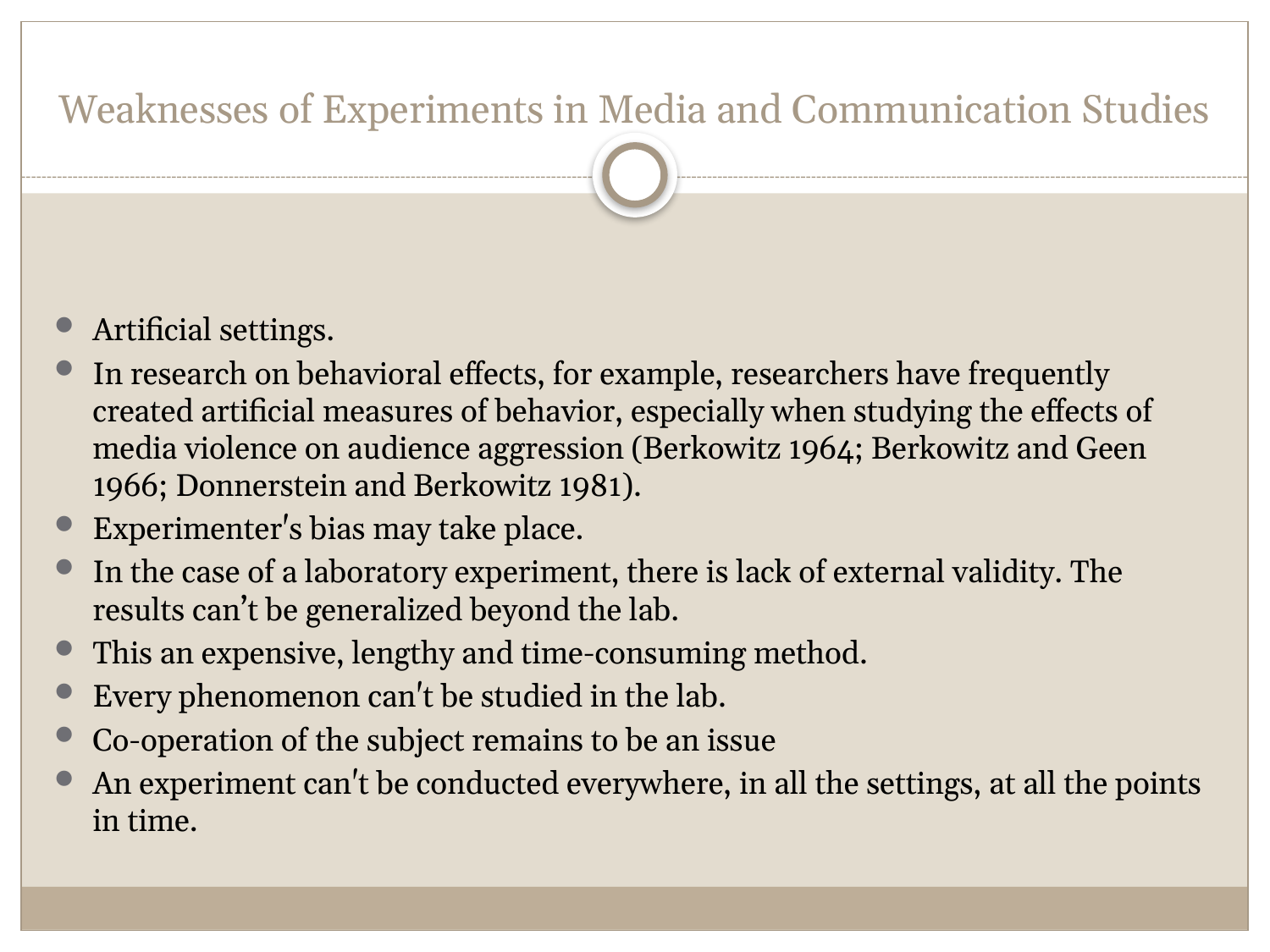

# Weaknesses of Experiments in Media and Communication Studies

Artificial settings.
In research on behavioral effects, for example, researchers have frequently created artificial measures of behavior, especially when studying the effects of media violence on audience aggression (Berkowitz 1964; Berkowitz and Geen 1966; Donnerstein and Berkowitz 1981).
Experimenter's bias may take place.
In the case of a laboratory experiment, there is lack of external validity. The results can’t be generalized beyond the lab.
This an expensive, lengthy and time-consuming method.
Every phenomenon can't be studied in the lab.
Co-operation of the subject remains to be an issue
An experiment can't be conducted everywhere, in all the settings, at all the points in time.